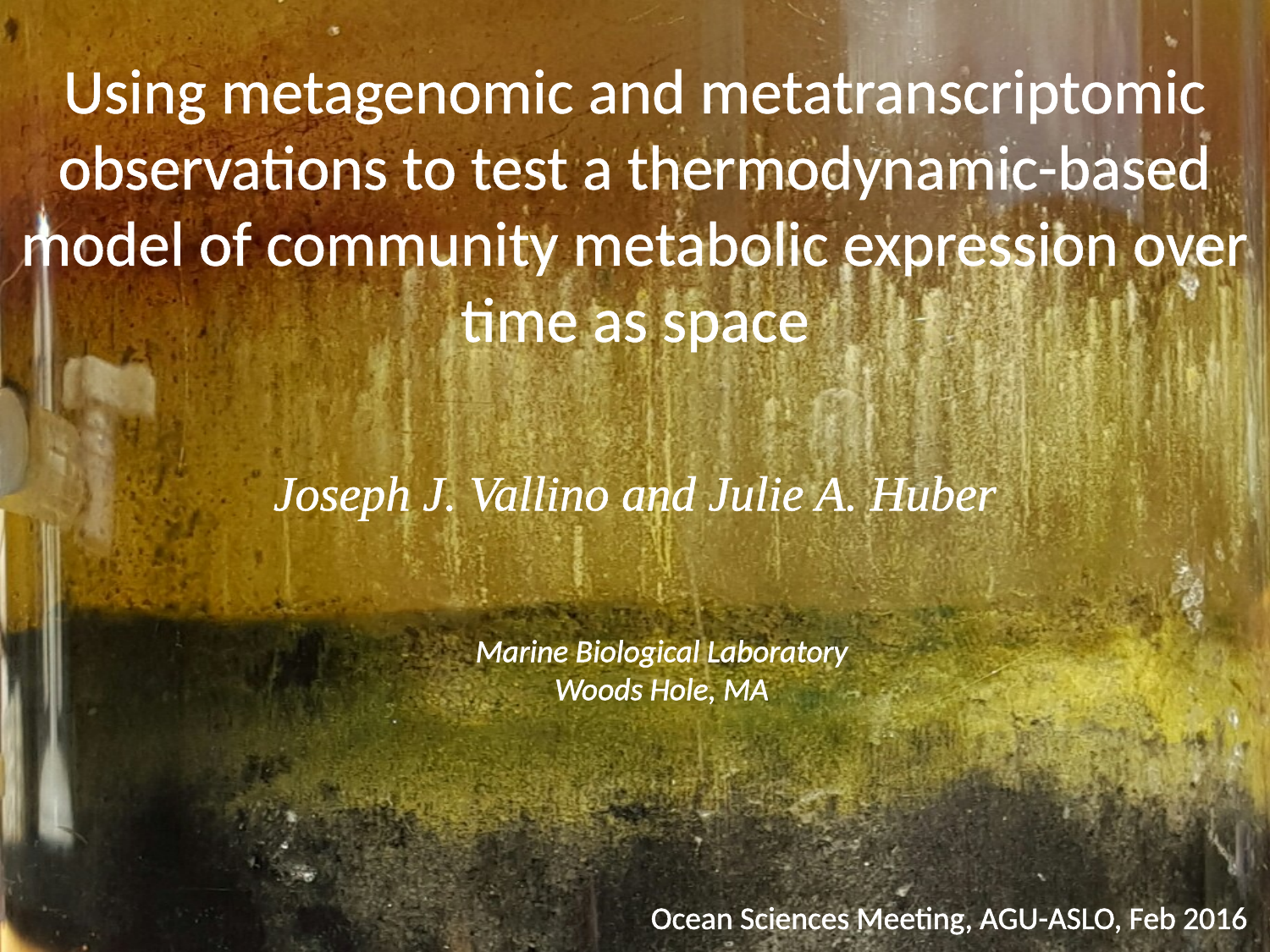

# Using metagenomic and metatranscriptomic observations to test a thermodynamic-based model of community metabolic expression over time as space
Joseph J. Vallino and Julie A. Huber
Marine Biological Laboratory
Woods Hole, MA
Ocean Sciences Meeting, AGU-ASLO, Feb 2016